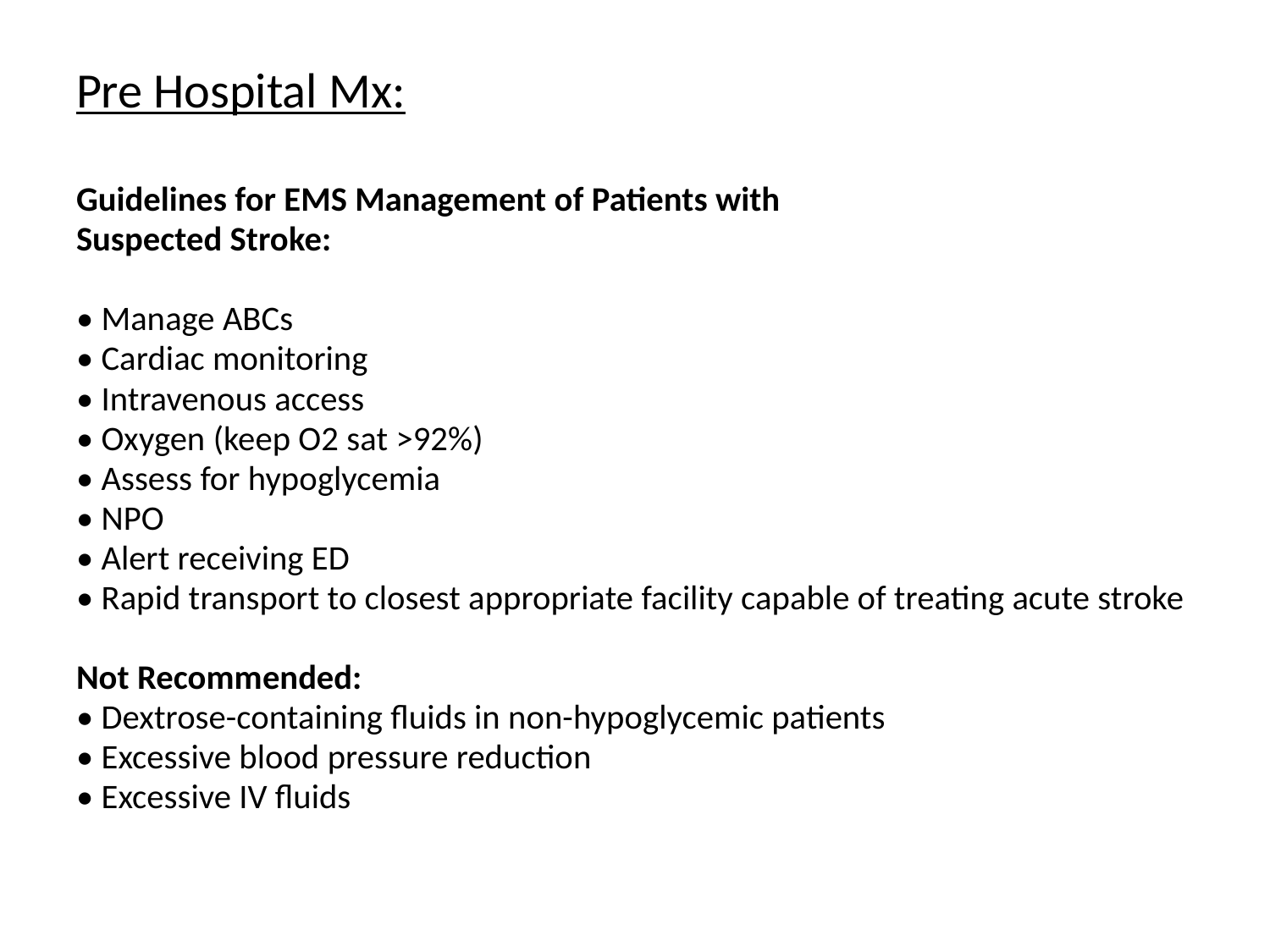

# Pre Hospital Mx:
Guidelines for EMS Management of Patients with
Suspected Stroke:

• Manage ABCs
• Cardiac monitoring
• Intravenous access
• Oxygen (keep O2 sat >92%)
• Assess for hypoglycemia
• NPO
• Alert receiving ED
• Rapid transport to closest appropriate facility capable of treating acute stroke

Not Recommended:
• Dextrose-containing fluids in non-hypoglycemic patients
• Excessive blood pressure reduction
• Excessive IV fluids